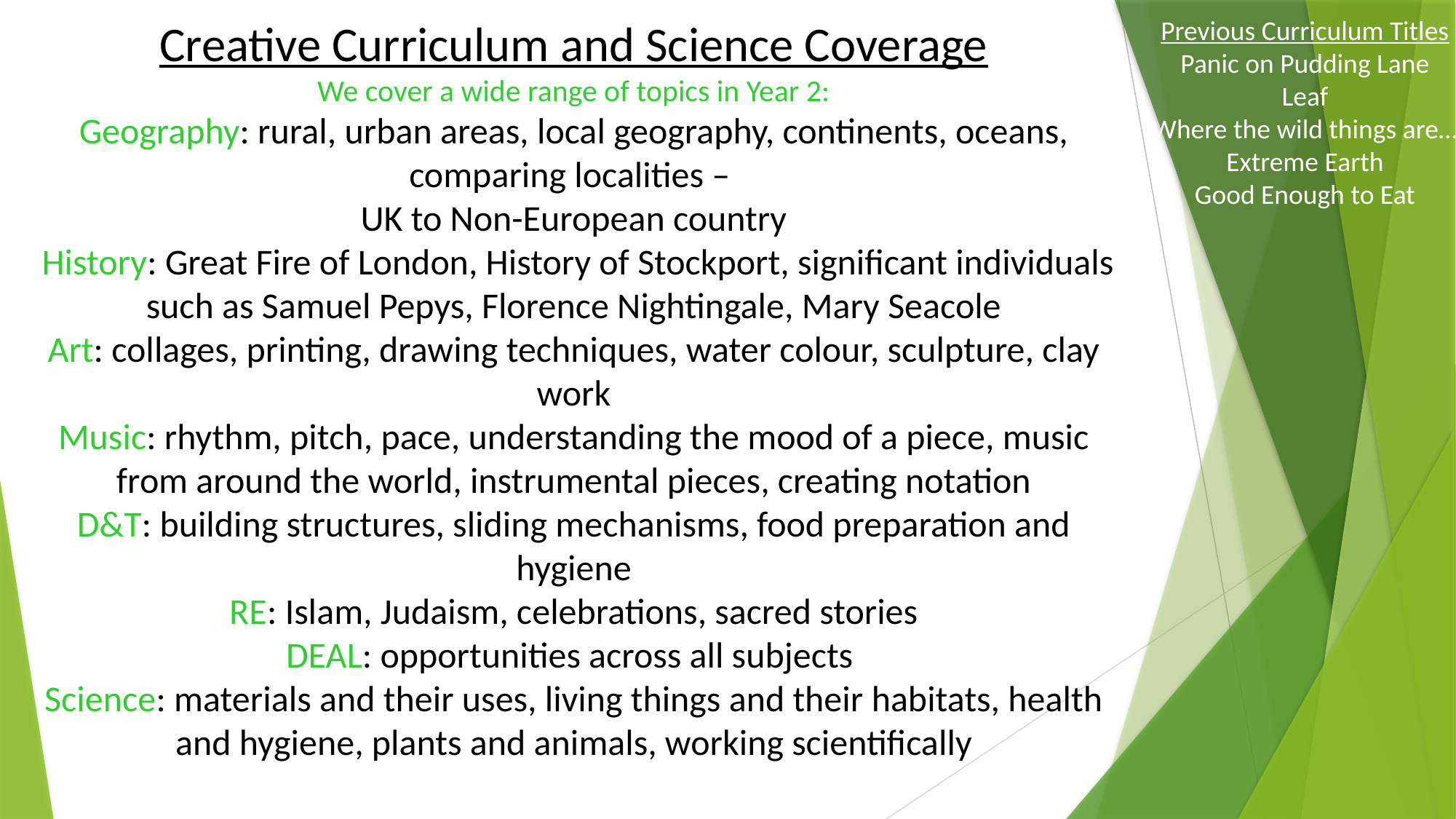

Creative Curriculum and Science Coverage
We cover a wide range of topics in Year 2:
Geography: rural, urban areas, local geography, continents, oceans, comparing localities –
UK to Non-European country
 History: Great Fire of London, History of Stockport, significant individuals such as Samuel Pepys, Florence Nightingale, Mary Seacole
Art: collages, printing, drawing techniques, water colour, sculpture, clay work
Music: rhythm, pitch, pace, understanding the mood of a piece, music from around the world, instrumental pieces, creating notation
D&T: building structures, sliding mechanisms, food preparation and hygiene
RE: Islam, Judaism, celebrations, sacred stories
DEAL: opportunities across all subjects
Science: materials and their uses, living things and their habitats, health and hygiene, plants and animals, working scientifically

Previous Curriculum Titles
Panic on Pudding Lane
Leaf
Where the wild things are…
Extreme Earth
Good Enough to Eat